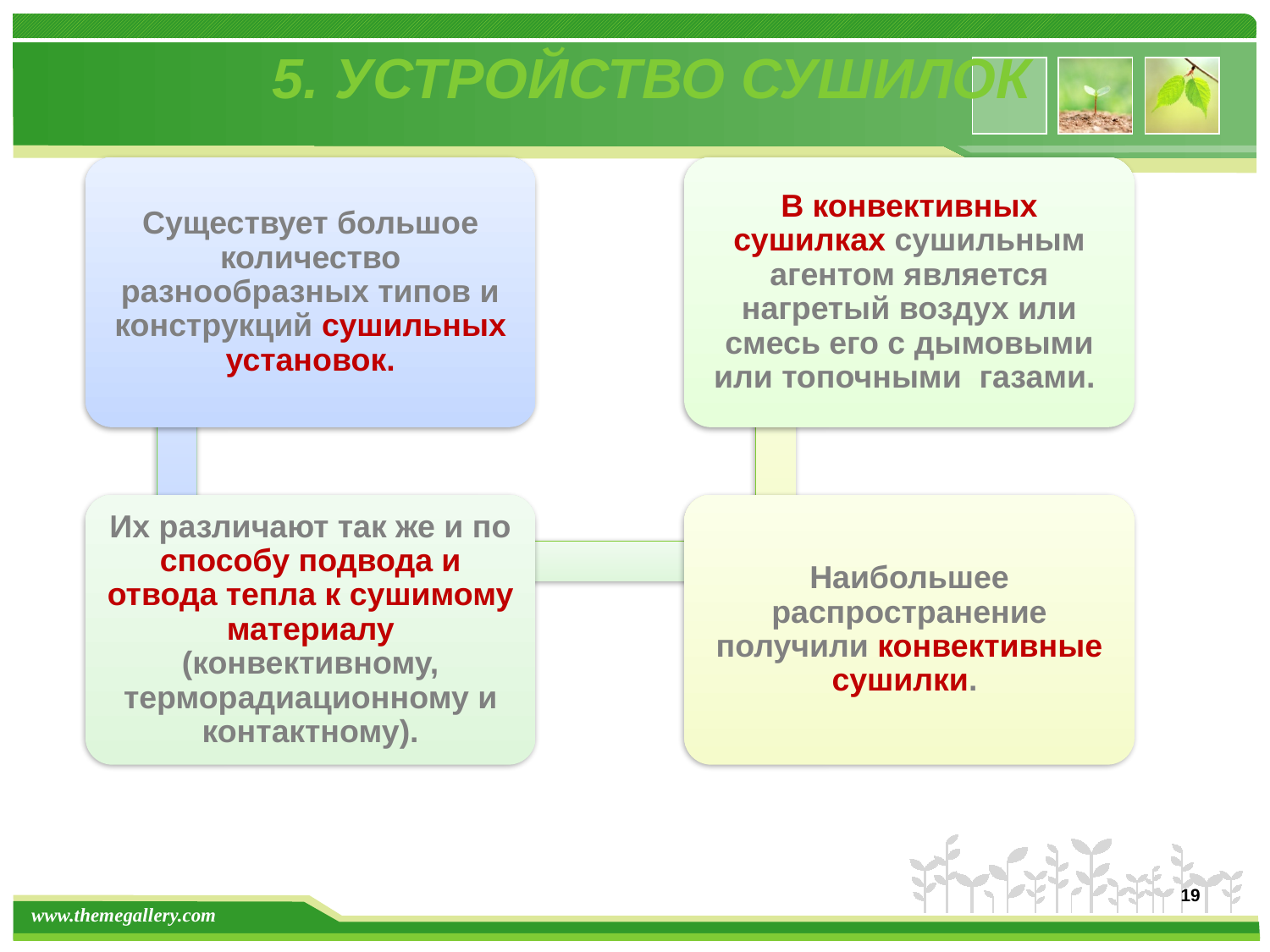

#
5. Устройство сушилок
Существует большое количество разнообразных типов и конструкций сушильных установок.
Их различают так же и по способу подвода и отвода тепла к сушимому материалу (конвективному, терморадиационному и контактному).
Наибольшее распространение получили конвективные сушилки.
В конвективных сушилках сушильным агентом является нагретый воздух или смесь его с дымовыми или топочными  газами.

19